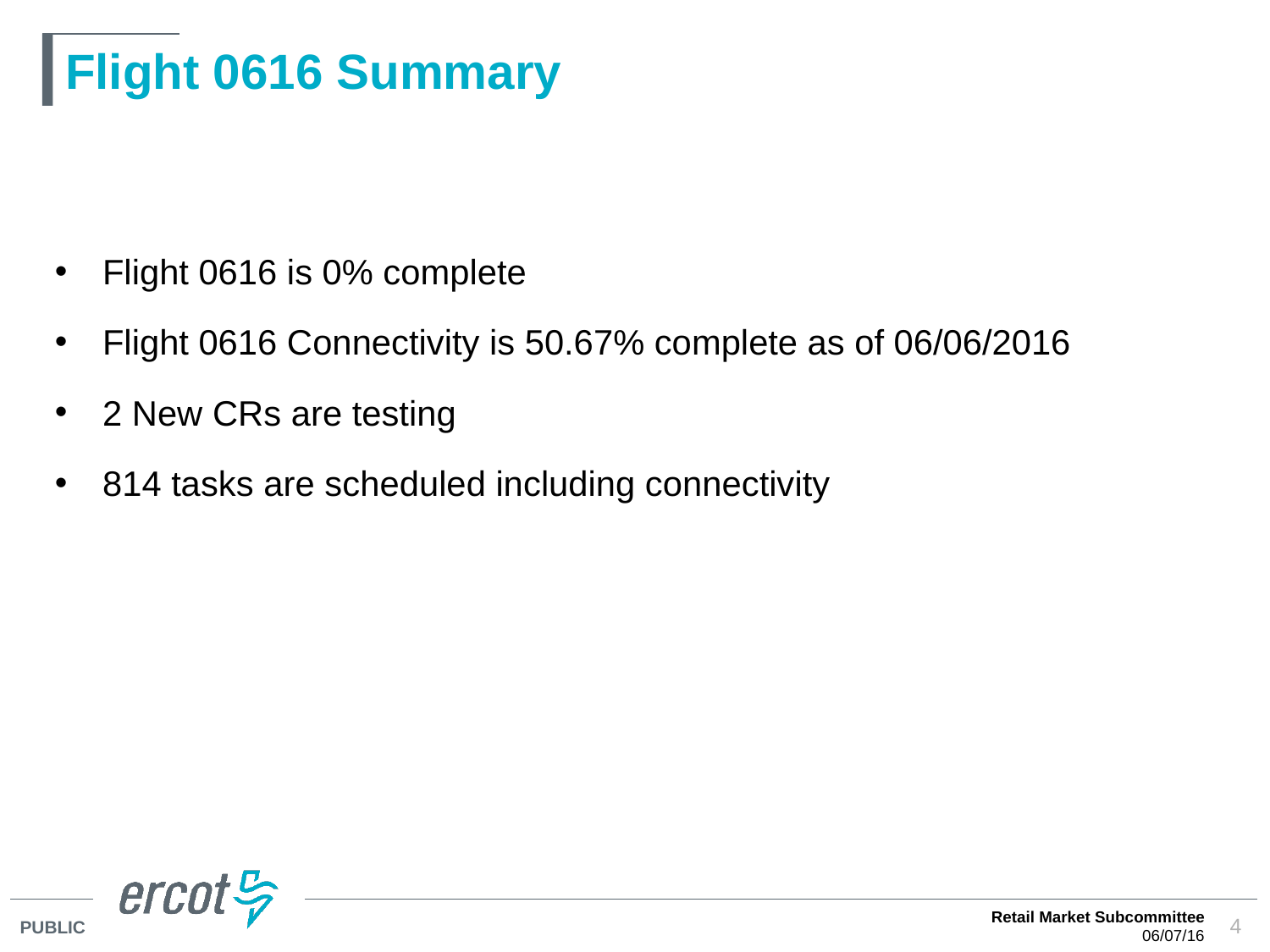

# Flight 0616 Summary
Flight 0616 is 0% complete
Flight 0616 Connectivity is 50.67% complete as of 06/06/2016
2 New CRs are testing
814 tasks are scheduled including connectivity
Retail Market Subcommittee
06/07/16
4